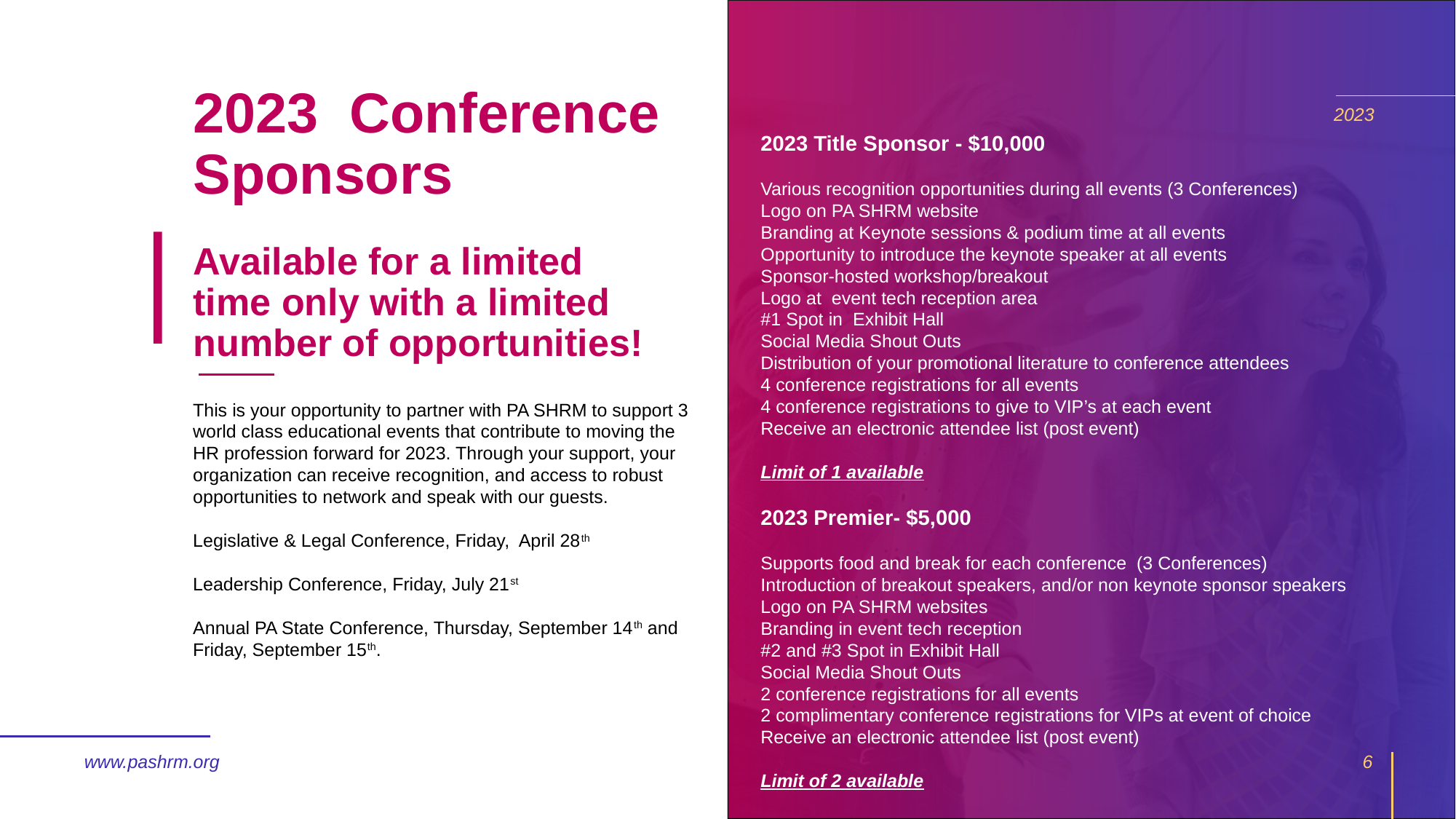

# 2023  Conference Sponsors
2023

2023 Title Sponsor - $10,000

Various recognition opportunities during all events (3 Conferences)
Logo on PA SHRM website
Branding at Keynote sessions & podium time at all events
Opportunity to introduce the keynote speaker at all events
Sponsor-hosted workshop/breakout
Logo at  event tech reception area
#1 Spot in  Exhibit Hall
Social Media Shout Outs
Distribution of your promotional literature to conference attendees
4 conference registrations for all events
4 conference registrations to give to VIP’s at each event
Receive an electronic attendee list (post event)

Limit of 1 available

2023 Premier- $5,000

Supports food and break for each conference  (3 Conferences)
Introduction of breakout speakers, and/or non keynote sponsor speakers
Logo on PA SHRM websites
Branding in event tech reception
#2 and #3 Spot in Exhibit Hall
Social Media Shout Outs
2 conference registrations for all events
2 complimentary conference registrations for VIPs at event of choice
Receive an electronic attendee list (post event)

Limit of 2 available

Available for a limited time only with a limited number of opportunities!
This is your opportunity to partner with PA SHRM to support 3 world class educational events that contribute to moving the HR profession forward for 2023. Through your support, your organization can receive recognition, and access to robust opportunities to network and speak with our guests.

Legislative & Legal Conference, Friday,  April 28th

Leadership Conference, Friday, July 21st

Annual PA State Conference, Thursday, September 14th and Friday, September 15th.
www.pashrm.org
6